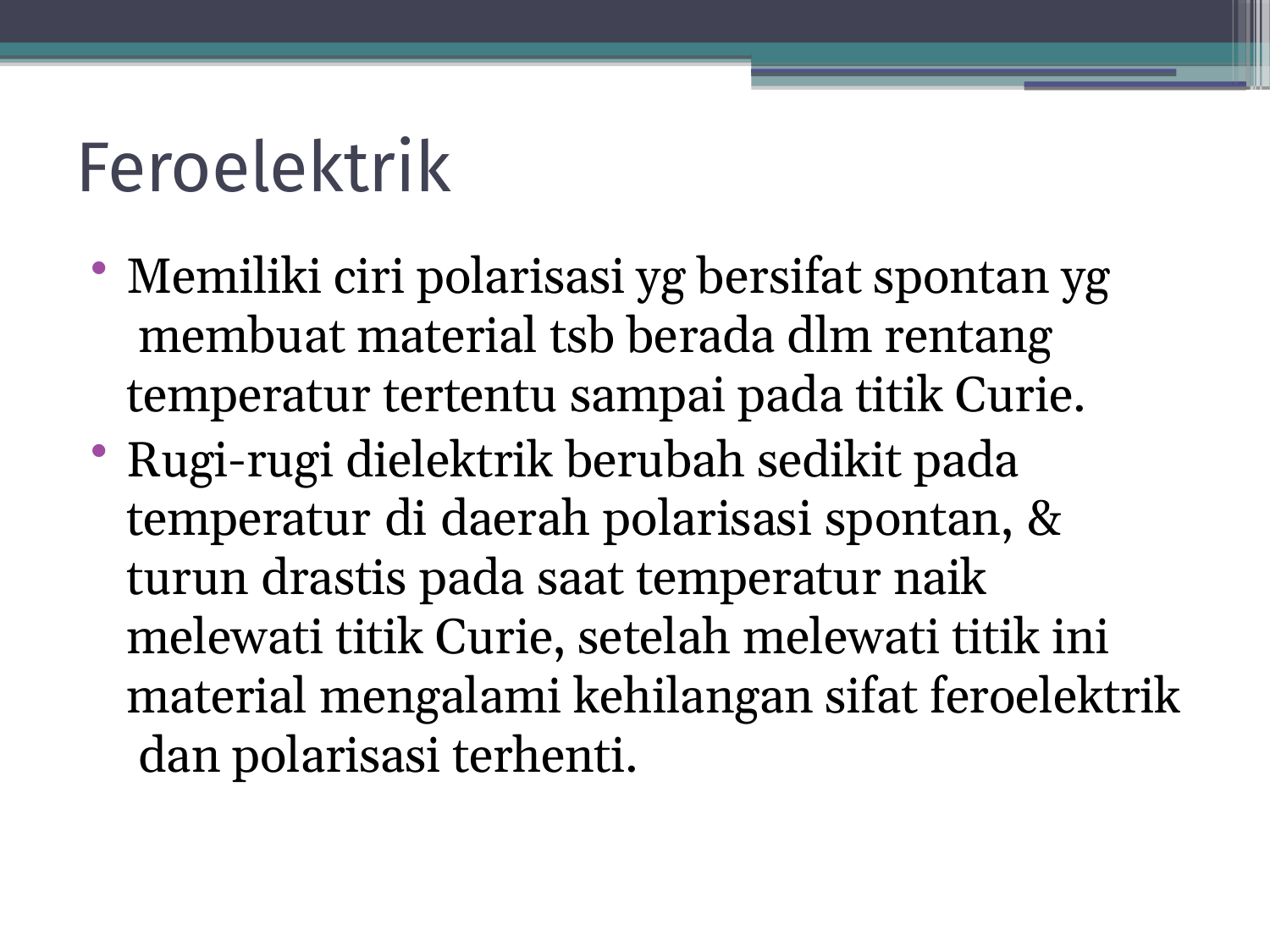

# Feroelektrik
Memiliki ciri polarisasi yg bersifat spontan yg  membuat material tsb berada dlm rentang  temperatur tertentu sampai pada titik Curie.
Rugi-rugi dielektrik berubah sedikit pada  temperatur di daerah polarisasi spontan, &  turun drastis pada saat temperatur naik  melewati titik Curie, setelah melewati titik ini  material mengalami kehilangan sifat feroelektrik  dan polarisasi terhenti.